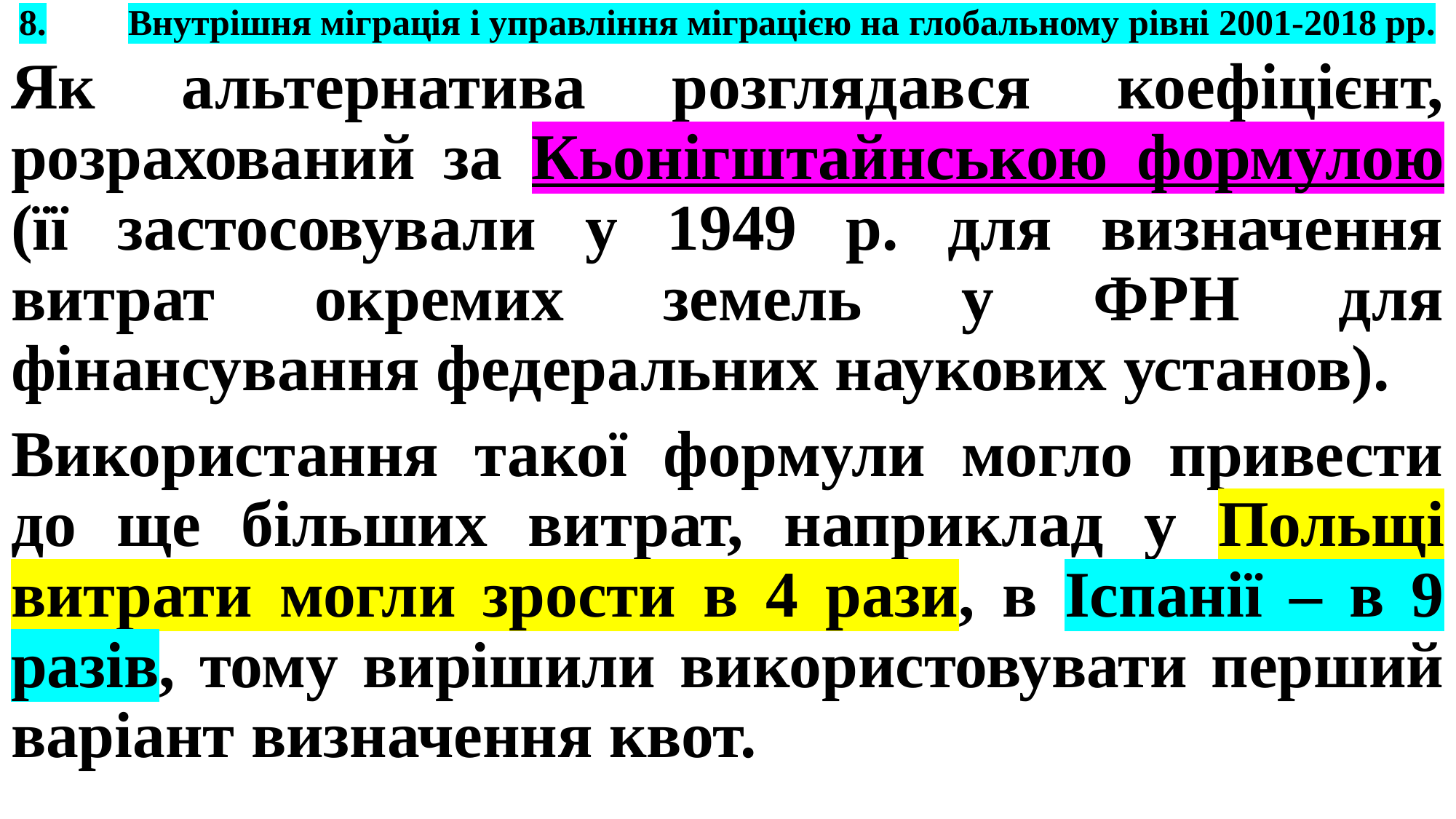

# 8.	Внутрішня міграція і управління міграцією на глобальному рівні 2001-2018 рр.
Як альтернатива розглядався коефіцієнт, розрахований за Кьонігштайнською формулою (її застосовували у 1949 р. для визначення витрат окремих земель у ФРН для фінансування федеральних наукових установ).
Використання такої формули могло привести до ще більших витрат, наприклад у Польщі витрати могли зрости в 4 рази, в Іспанії – в 9 разів, тому вирішили використовувати перший варіант визначення квот.